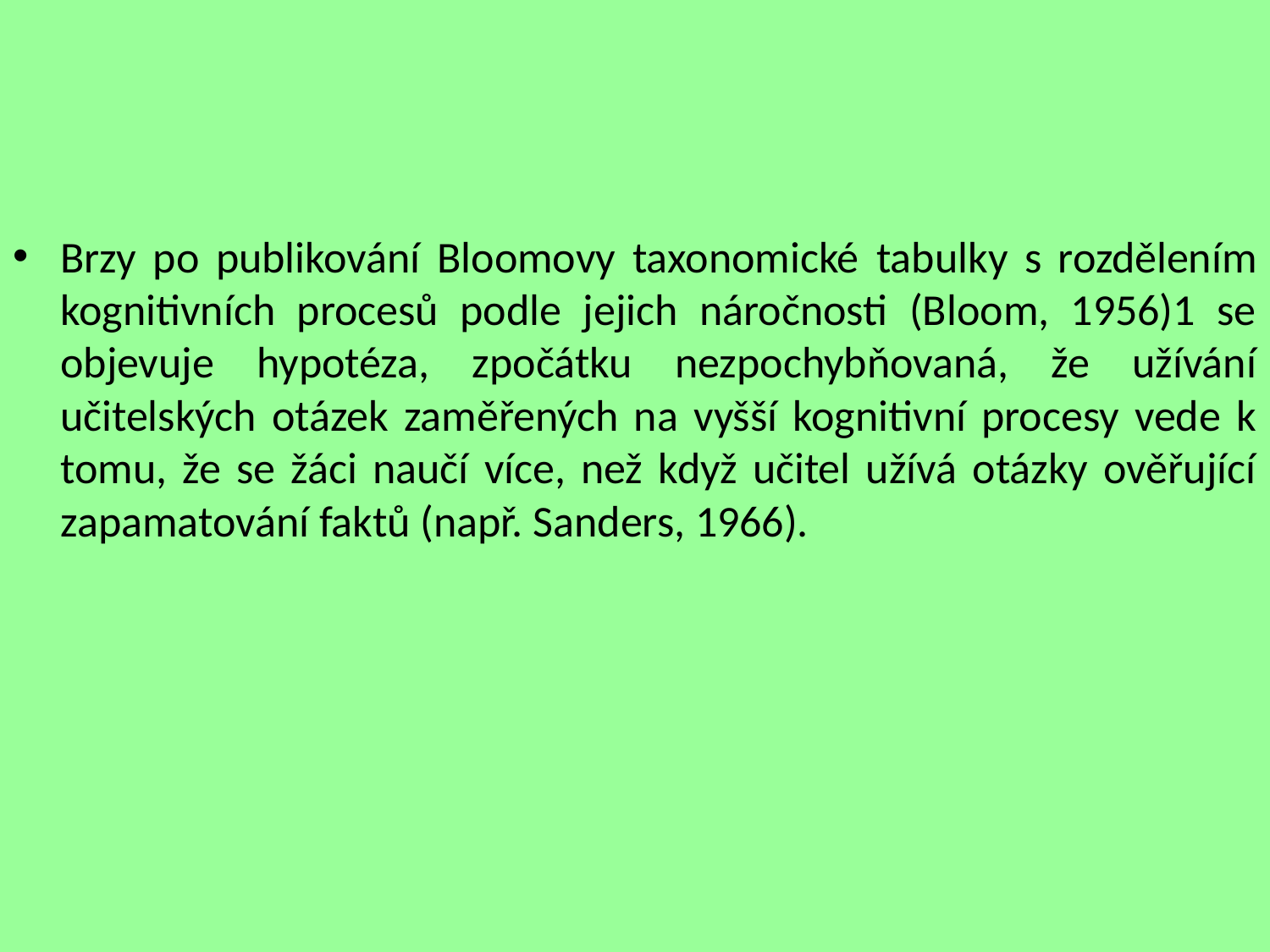

Brzy po publikování Bloomovy taxonomické tabulky s rozdělením kognitivních procesů podle jejich náročnosti (Bloom, 1956)1 se objevuje hypotéza, zpočátku nezpochybňovaná, že užívání učitelských otázek zaměřených na vyšší kognitivní procesy vede k tomu, že se žáci naučí více, než když učitel užívá otázky ověřující zapamatování faktů (např. Sanders, 1966).